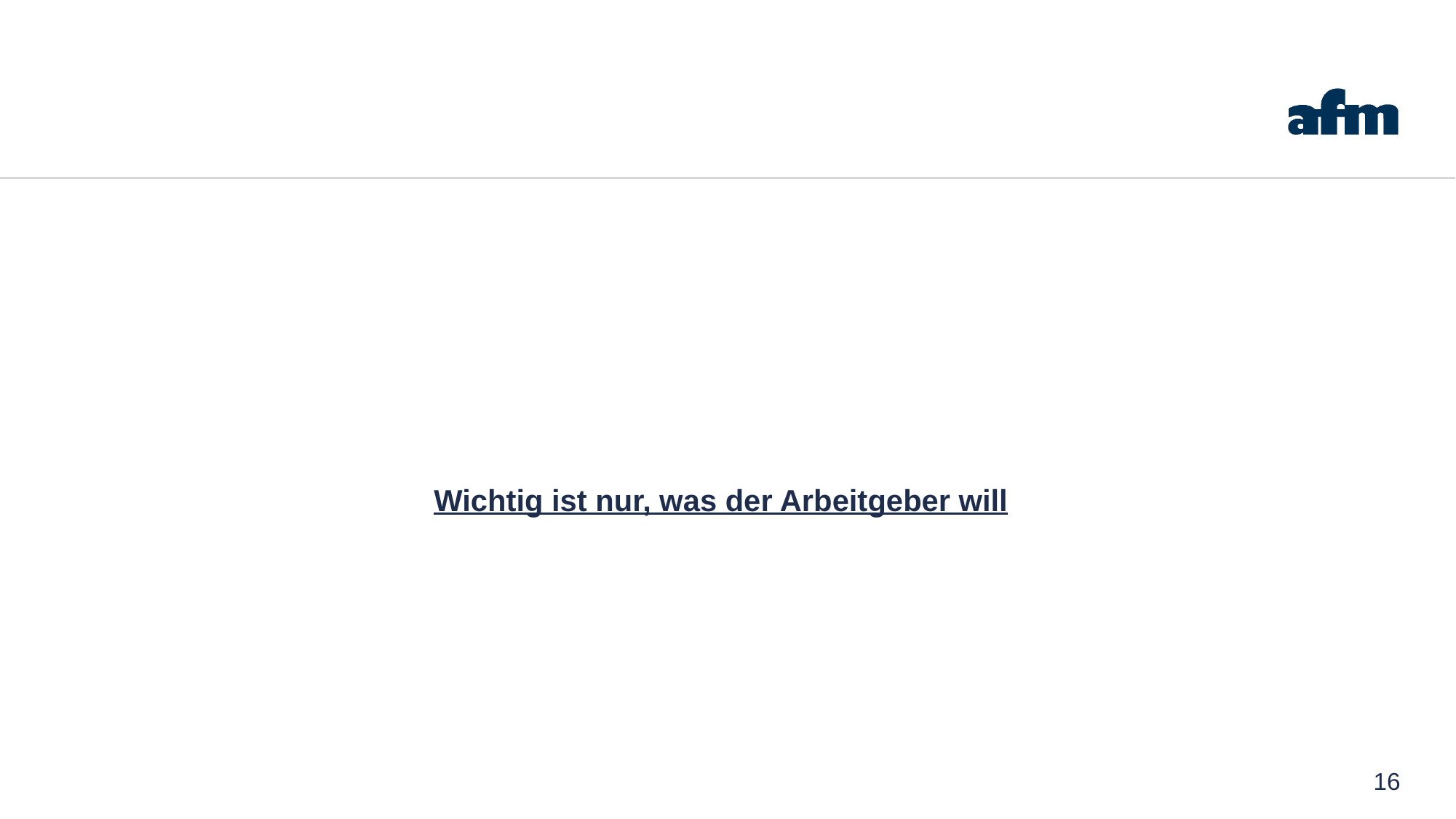

#
Wichtig ist nur, was der Arbeitgeber will
16